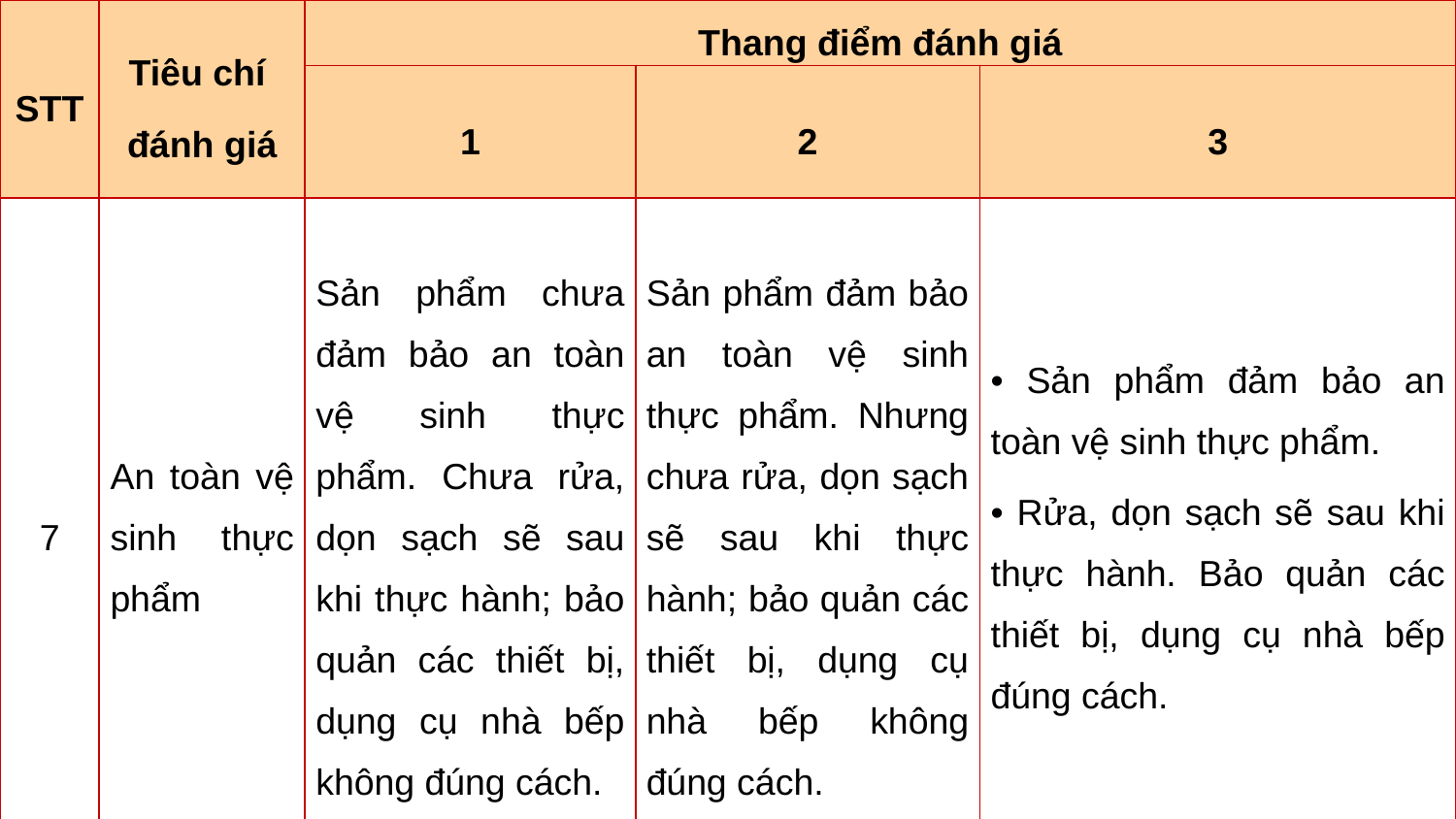

| STT | Tiêu chí đánh giá | Thang điểm đánh giá |  |  |
| --- | --- | --- | --- | --- |
|  |  | 1 | 2 | 3 |
| 7 | An toàn vệ sinh thực phẩm | Sản phẩm chưa đảm bảo an toàn vệ sinh thực phẩm. Chưa rửa, dọn sạch sẽ sau khi thực hành; bảo quản các thiết bị, dụng cụ nhà bếp không đúng cách. | Sản phẩm đảm bảo an toàn vệ sinh thực phẩm. Nhưng chưa rửa, dọn sạch sẽ sau khi thực hành; bảo quản các thiết bị, dụng cụ nhà bếp không đúng cách. | • Sản phẩm đảm bảo an toàn vệ sinh thực phẩm. • Rửa, dọn sạch sẽ sau khi thực hành. Bảo quản các thiết bị, dụng cụ nhà bếp đúng cách. |